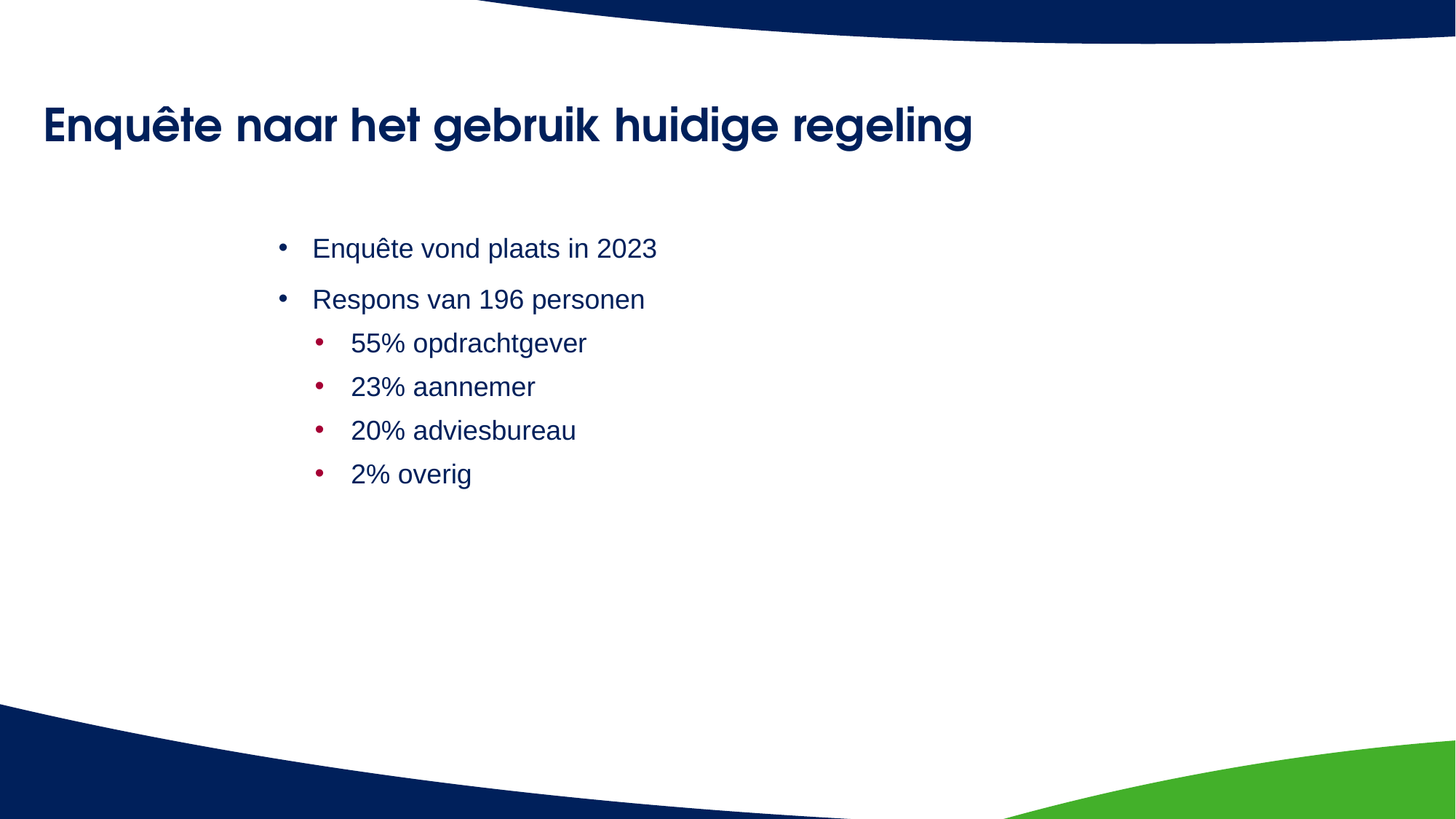

# Enquête naar het gebruik huidige regeling
Enquête vond plaats in 2023
Respons van 196 personen
55% opdrachtgever
23% aannemer
20% adviesbureau
2% overig